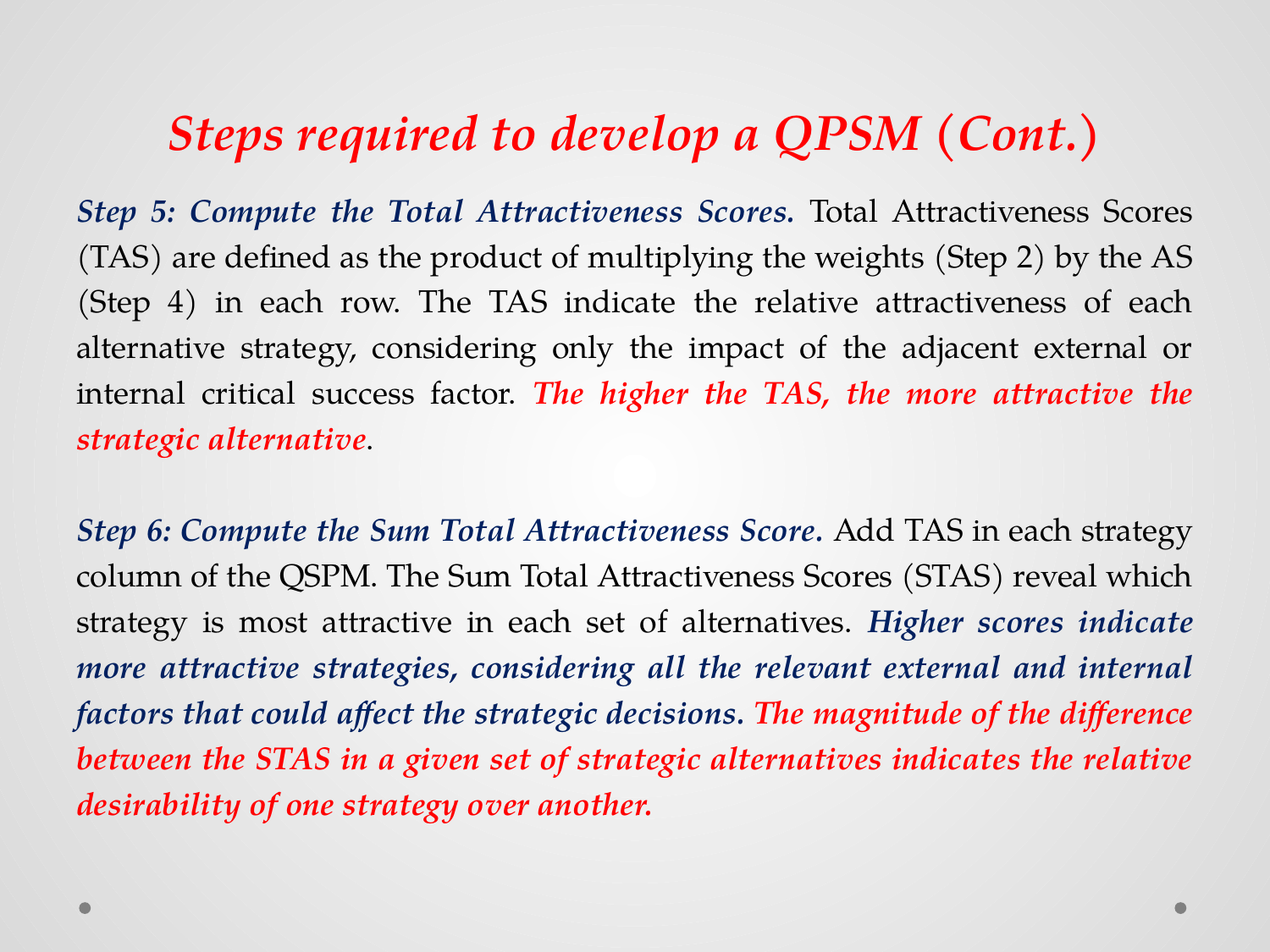

# Steps required to develop a QPSM (Cont.)
Step 5: Compute the Total Attractiveness Scores. Total Attractiveness Scores (TAS) are defined as the product of multiplying the weights (Step 2) by the AS (Step 4) in each row. The TAS indicate the relative attractiveness of each alternative strategy, considering only the impact of the adjacent external or internal critical success factor. The higher the TAS, the more attractive the strategic alternative.

Step 6: Compute the Sum Total Attractiveness Score. Add TAS in each strategy column of the QSPM. The Sum Total Attractiveness Scores (STAS) reveal which strategy is most attractive in each set of alternatives. Higher scores indicate more attractive strategies, considering all the relevant external and internal factors that could affect the strategic decisions. The magnitude of the difference between the STAS in a given set of strategic alternatives indicates the relative desirability of one strategy over another.